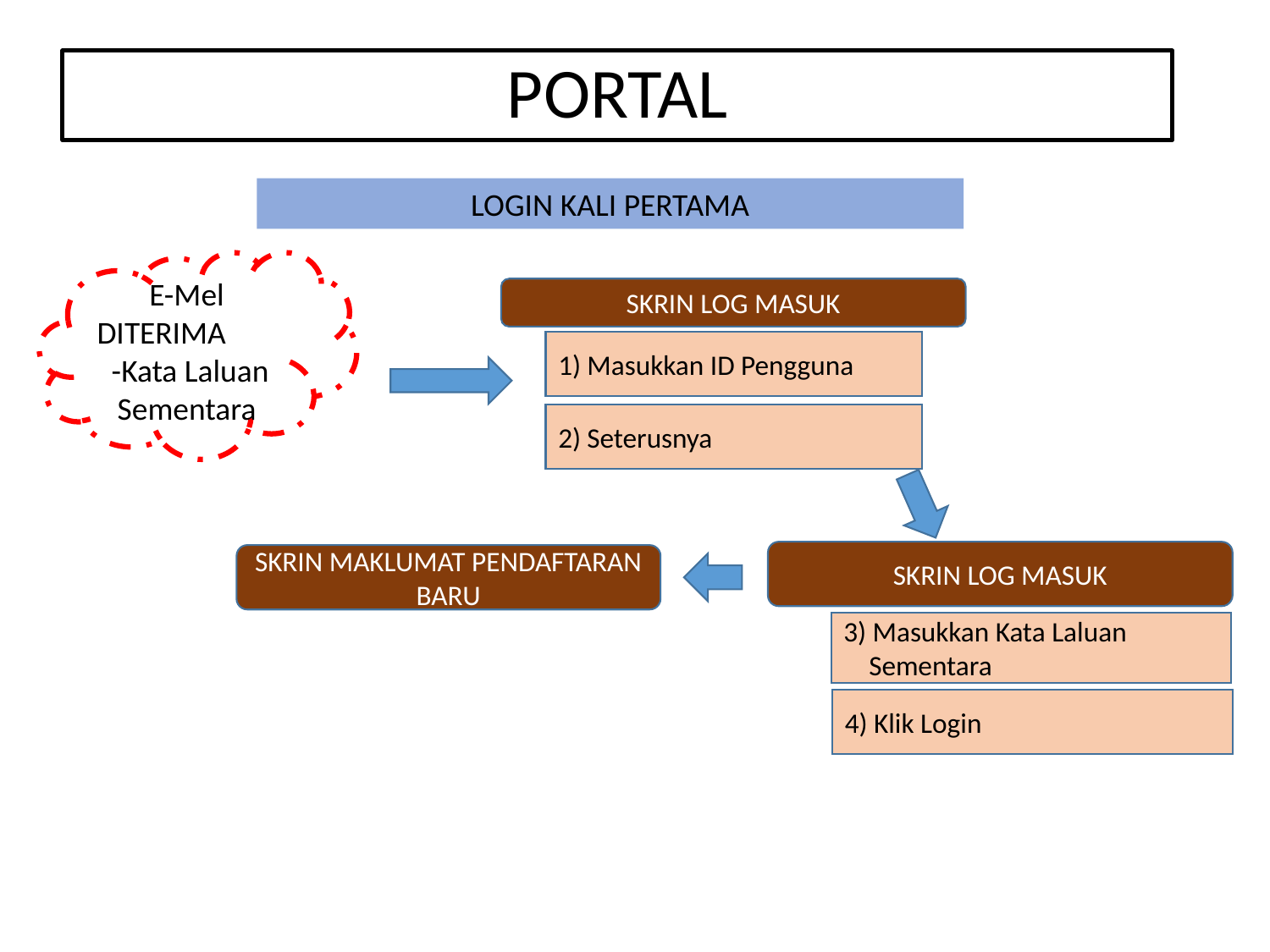

PORTAL
LOGIN KALI PERTAMA
E-Mel DITERIMA         -Kata Laluan Sementara
SKRIN LOG MASUK
1) Masukkan ID Pengguna

2) Seterusnya

SKRIN LOG MASUK
SKRIN MAKLUMAT PENDAFTARAN BARU

3) Masukkan Kata Laluan
    Sementara
4) Klik Login